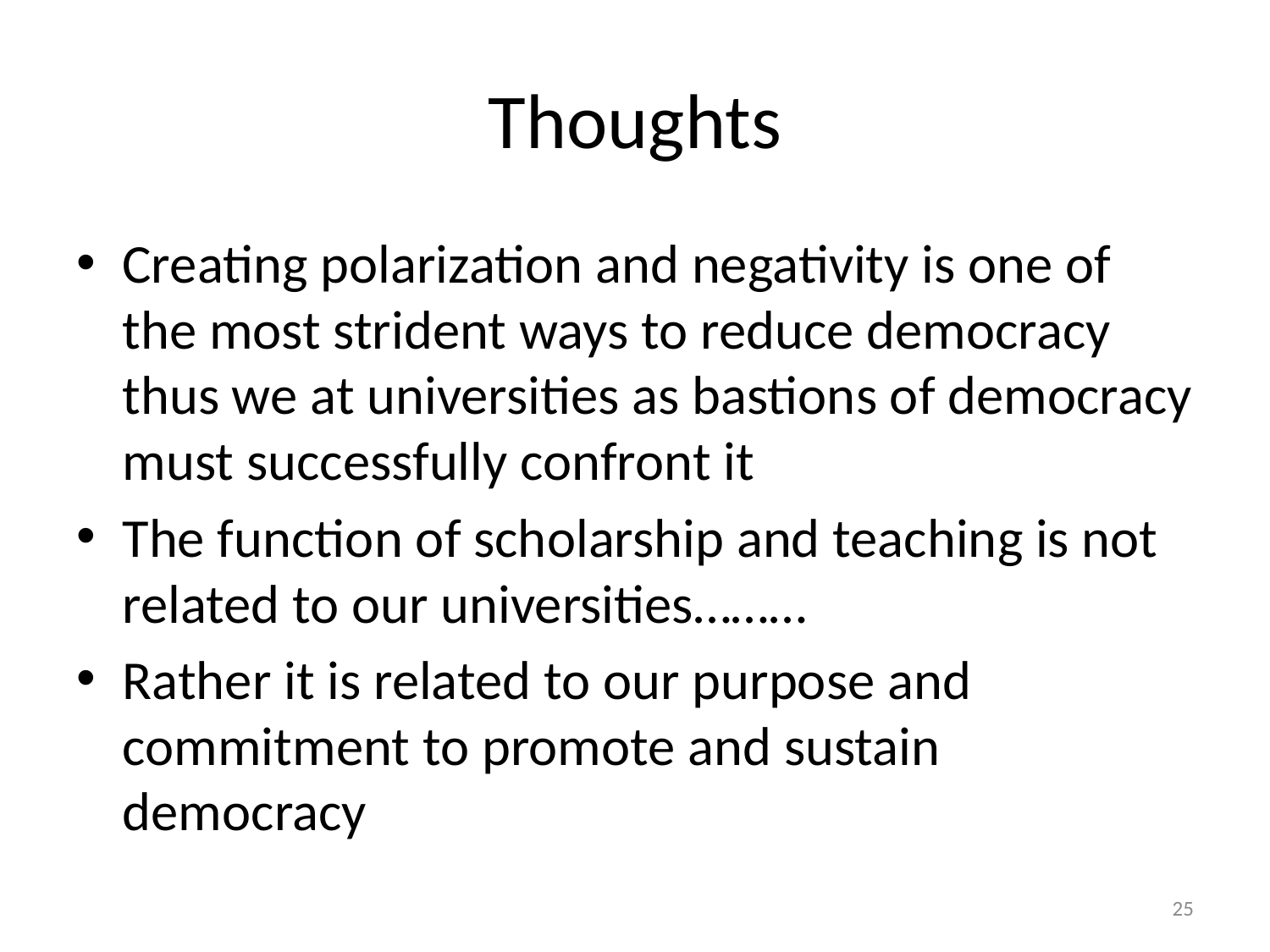

# Thoughts
Creating polarization and negativity is one of the most strident ways to reduce democracy thus we at universities as bastions of democracy must successfully confront it
The function of scholarship and teaching is not related to our universities………
Rather it is related to our purpose and commitment to promote and sustain democracy
25